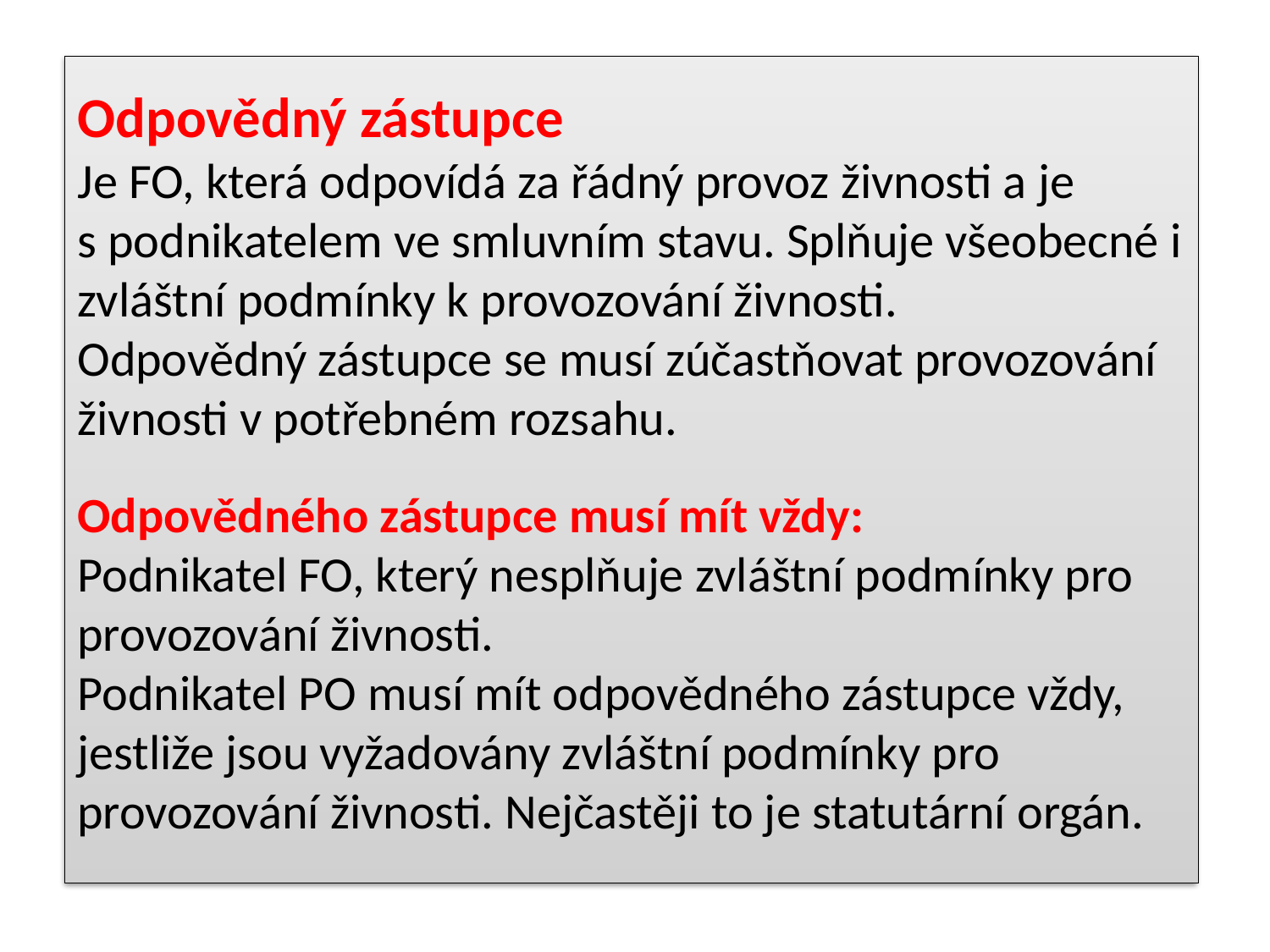

Odpovědný zástupce
Je FO, která odpovídá za řádný provoz živnosti a je s podnikatelem ve smluvním stavu. Splňuje všeobecné i zvláštní podmínky k provozování živnosti.
Odpovědný zástupce se musí zúčastňovat provozování živnosti v potřebném rozsahu.

Odpovědného zástupce musí mít vždy:
Podnikatel FO, který nesplňuje zvláštní podmínky pro provozování živnosti.
Podnikatel PO musí mít odpovědného zástupce vždy, jestliže jsou vyžadovány zvláštní podmínky pro provozování živnosti. Nejčastěji to je statutární orgán.